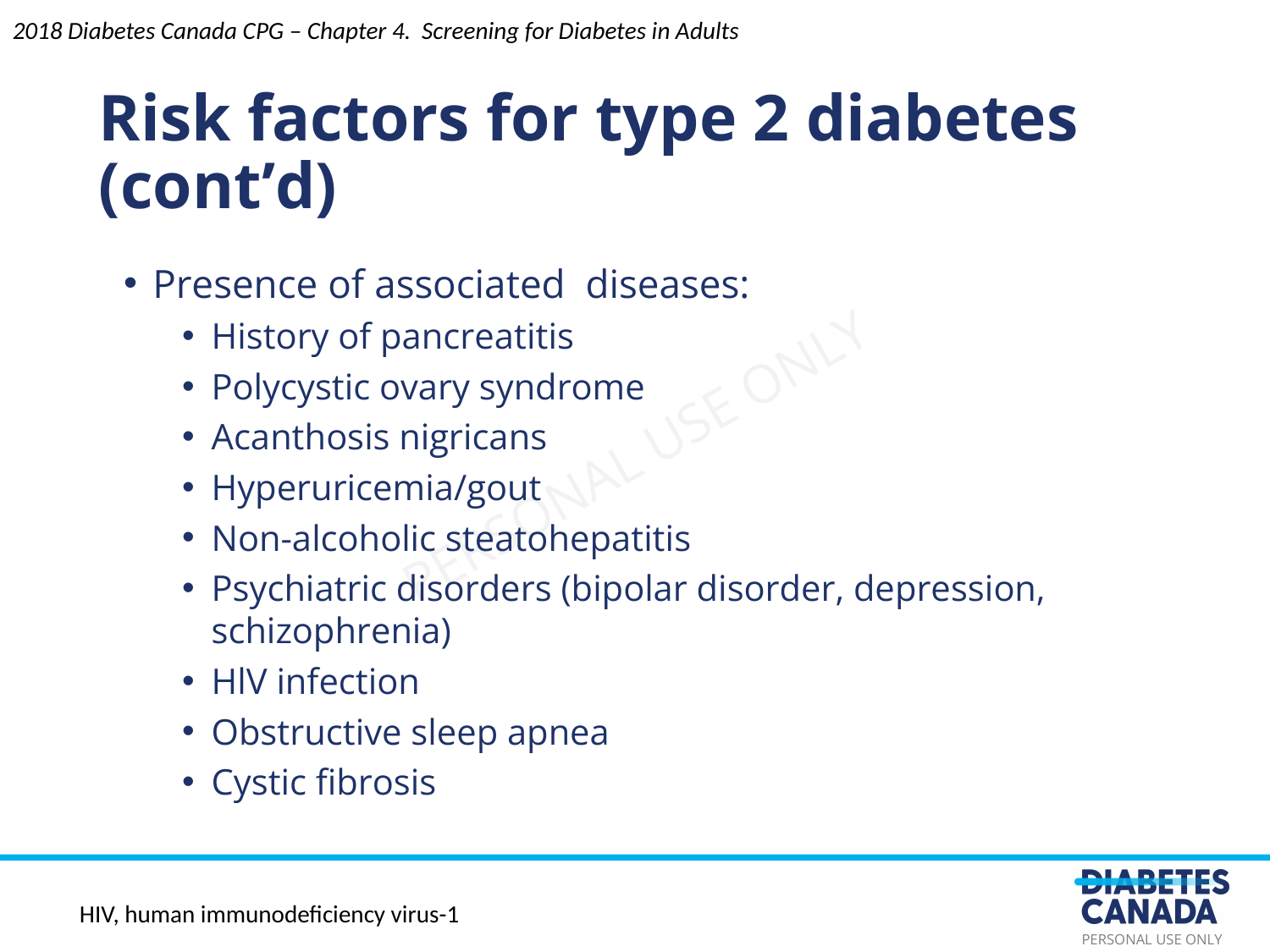

2018 Diabetes Canada CPG – Chapter 4.  Screening for Diabetes in Adults
Risk factors for type 2 diabetes (cont’d)
Presence of associated  diseases:
History of pancreatitis
Polycystic ovary syndrome
Acanthosis nigricans
Hyperuricemia/gout
Non-alcoholic steatohepatitis
Psychiatric disorders (bipolar disorder, depression, schizophrenia)
HlV infection
Obstructive sleep apnea
Cystic fibrosis

HIV, human immunodeficiency virus-1